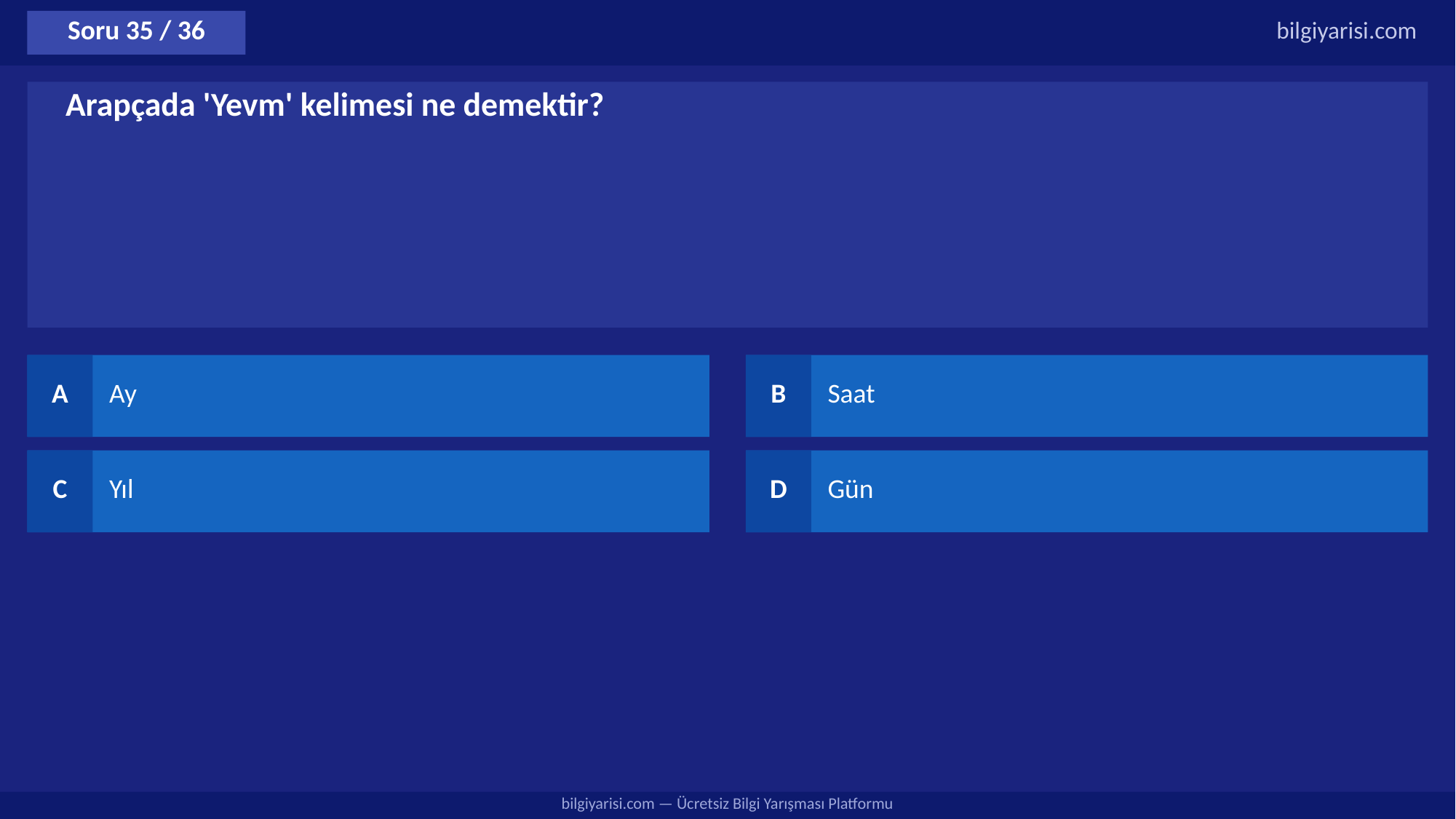

Soru 35 / 36
bilgiyarisi.com

Arapçada 'Yevm' kelimesi ne demektir?

A
Ay

B
Saat

C
Yıl

D
Gün
bilgiyarisi.com — Ücretsiz Bilgi Yarışması Platformu